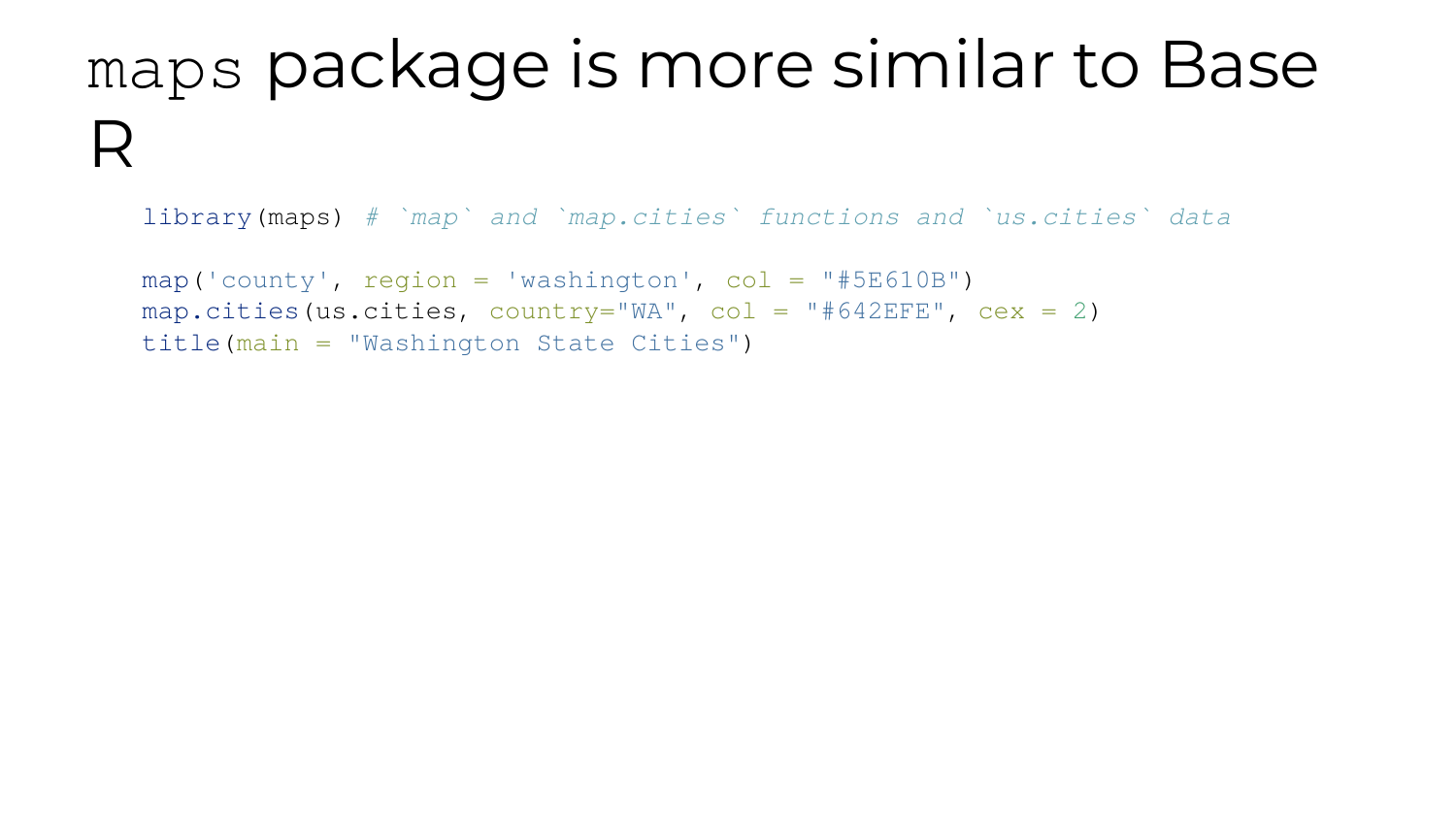

# maps package is more similar to Base R
library(maps) # `map` and `map.cities` functions and `us.cities` data
map('county', region = 'washington', col = "#5E610B")
map.cities(us.cities, country="WA", col = "#642EFE", cex = 2)
title(main = "Washington State Cities")